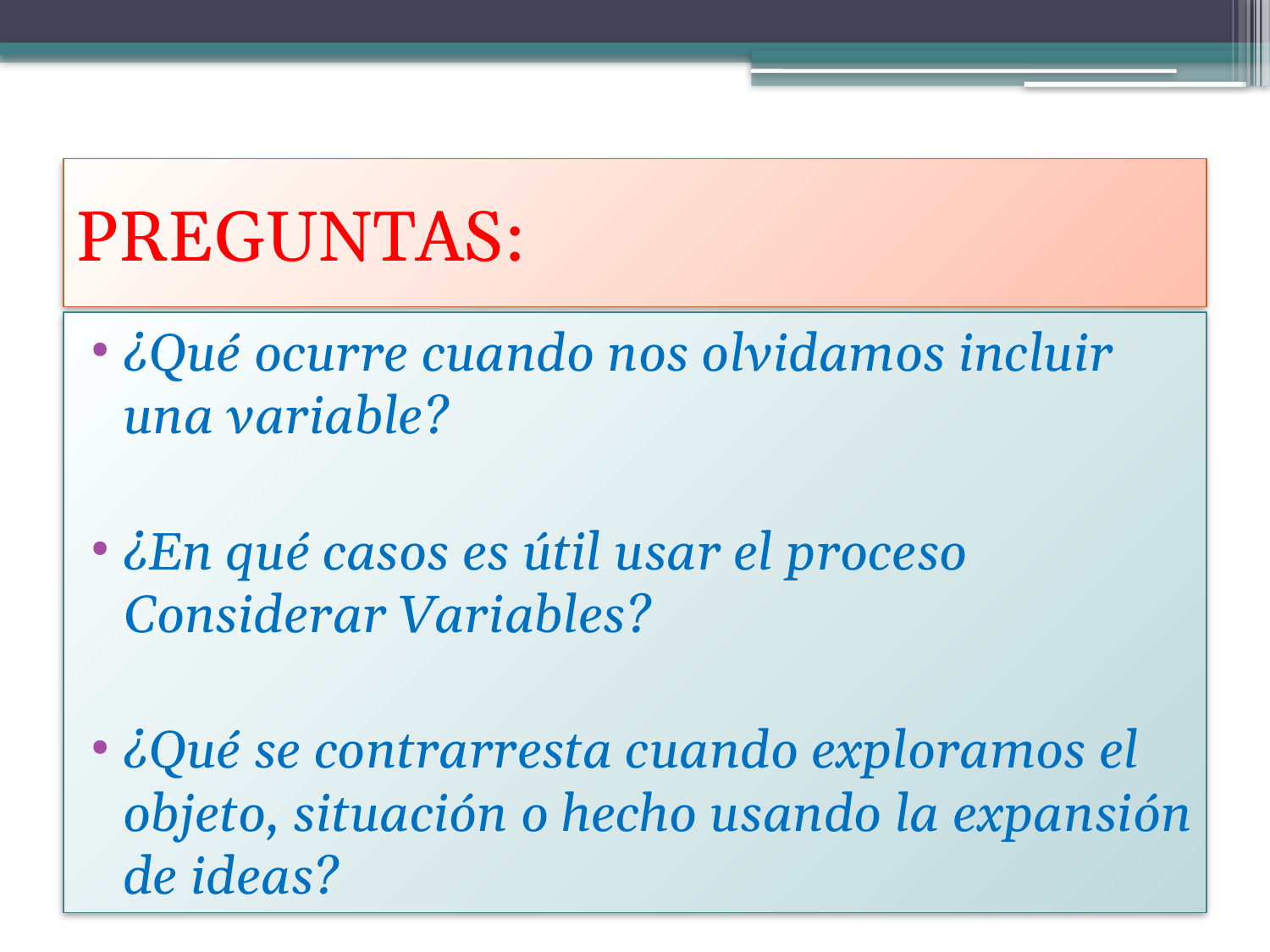

# PREGUNTAS:
¿Qué ocurre cuando nos olvidamos incluir una variable?

¿En qué casos es útil usar el proceso Considerar Variables?

¿Qué se contrarresta cuando exploramos el objeto, situación o hecho usando la expansión de ideas?